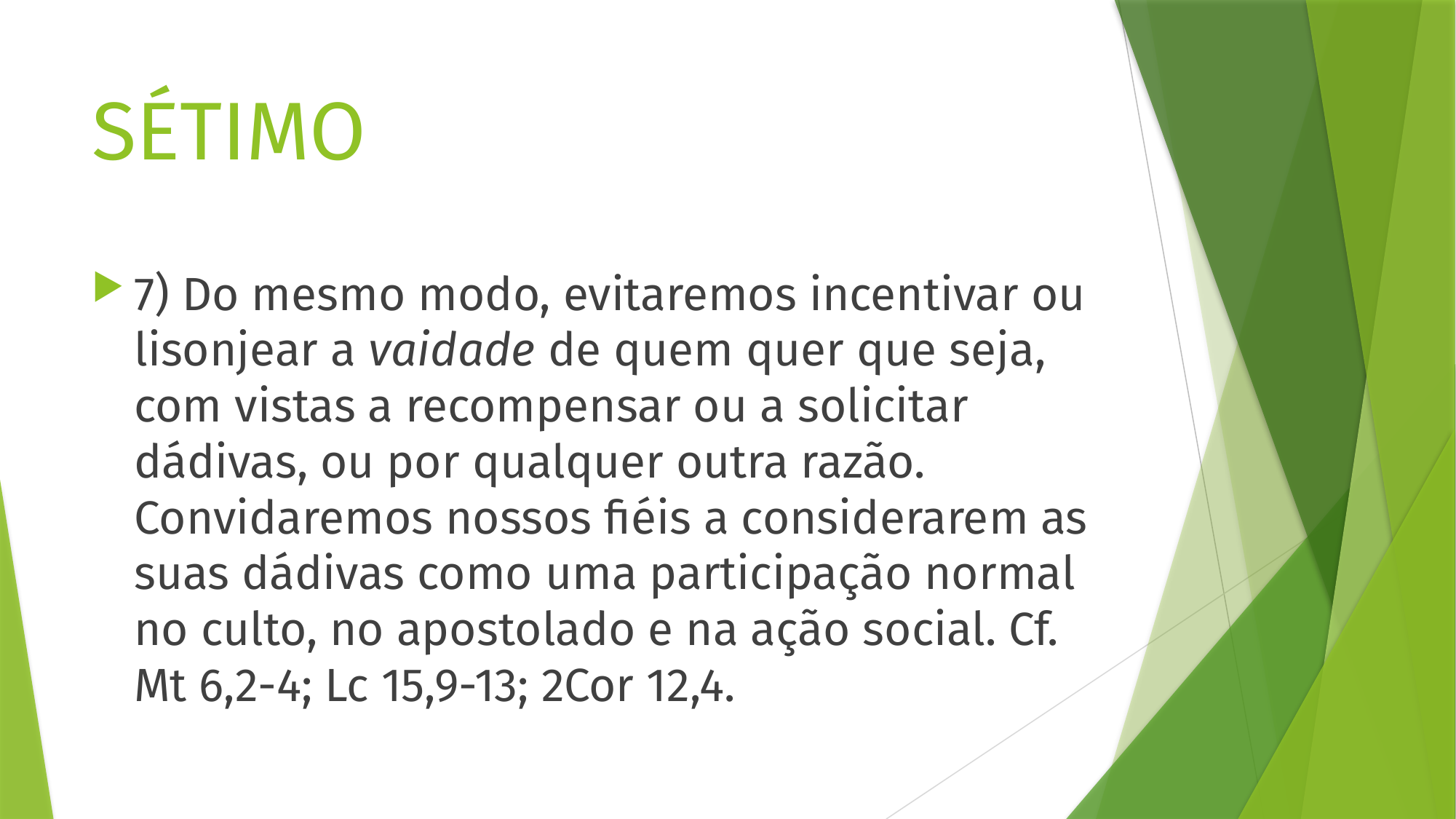

# SÉTIMO
7) Do mesmo modo, evitaremos incentivar ou lisonjear a vaidade de quem quer que seja, com vistas a recompensar ou a solicitar dádivas, ou por qualquer outra razão. Convidaremos nossos fiéis a considerarem as suas dádivas como uma participação normal no culto, no apostolado e na ação social. Cf. Mt 6,2-4; Lc 15,9-13; 2Cor 12,4.